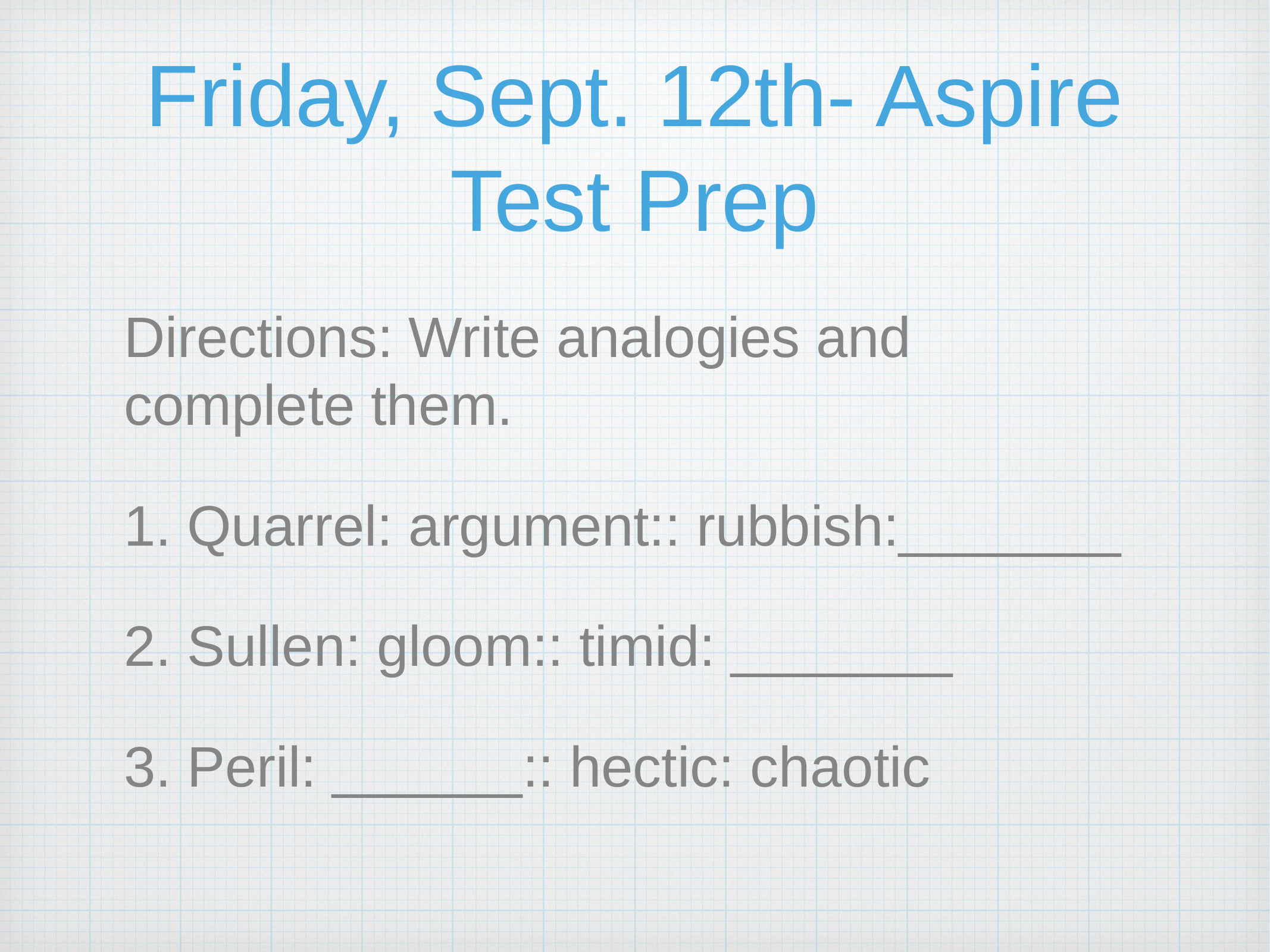

# Friday, Sept. 12th- Aspire Test Prep
Directions: Write analogies and complete them.
1. Quarrel: argument:: rubbish:_______
2. Sullen: gloom:: timid: _______
3. Peril: ______:: hectic: chaotic